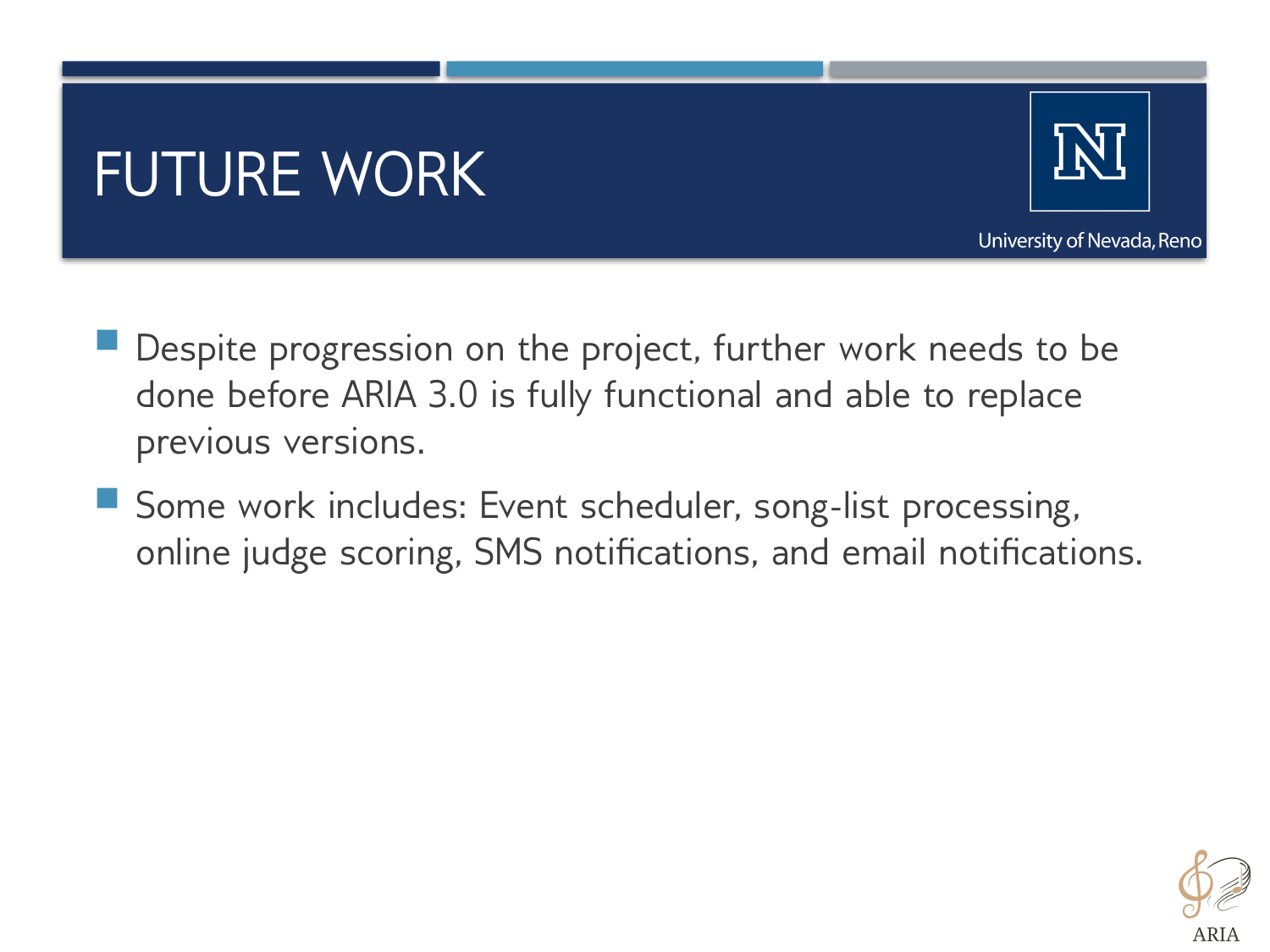

# Future Work
Despite progression on the project, further work needs to be done before ARIA 3.0 is fully functional and able to replace previous versions.
Some work includes: Event scheduler, song-list processing, online judge scoring, SMS notifications, and email notifications.